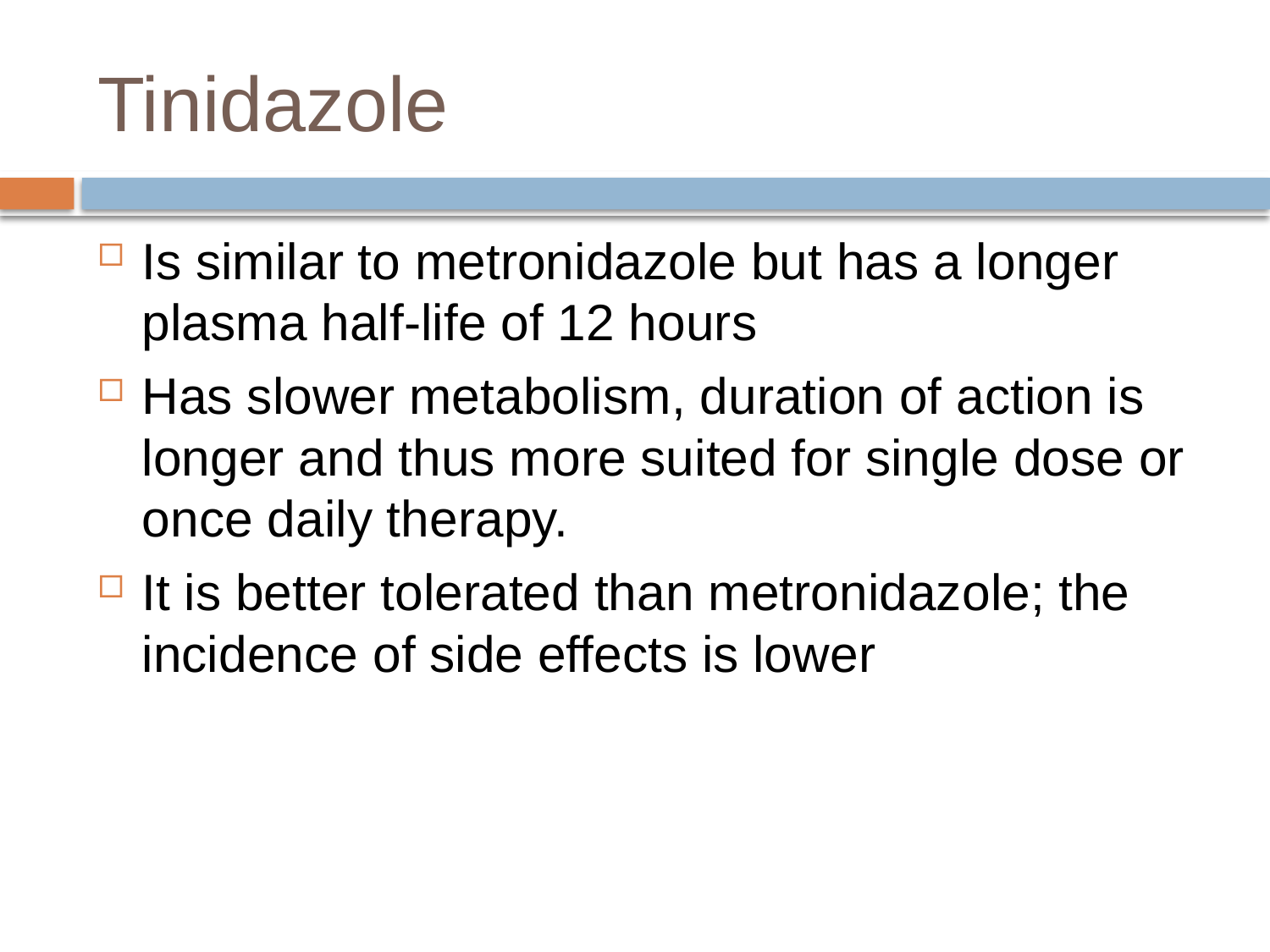

# Tinidazole
Is similar to metronidazole but has a longer plasma half-life of 12 hours
Has slower metabolism, duration of action is longer and thus more suited for single dose or once daily therapy.
It is better tolerated than metronidazole; the incidence of side effects is lower